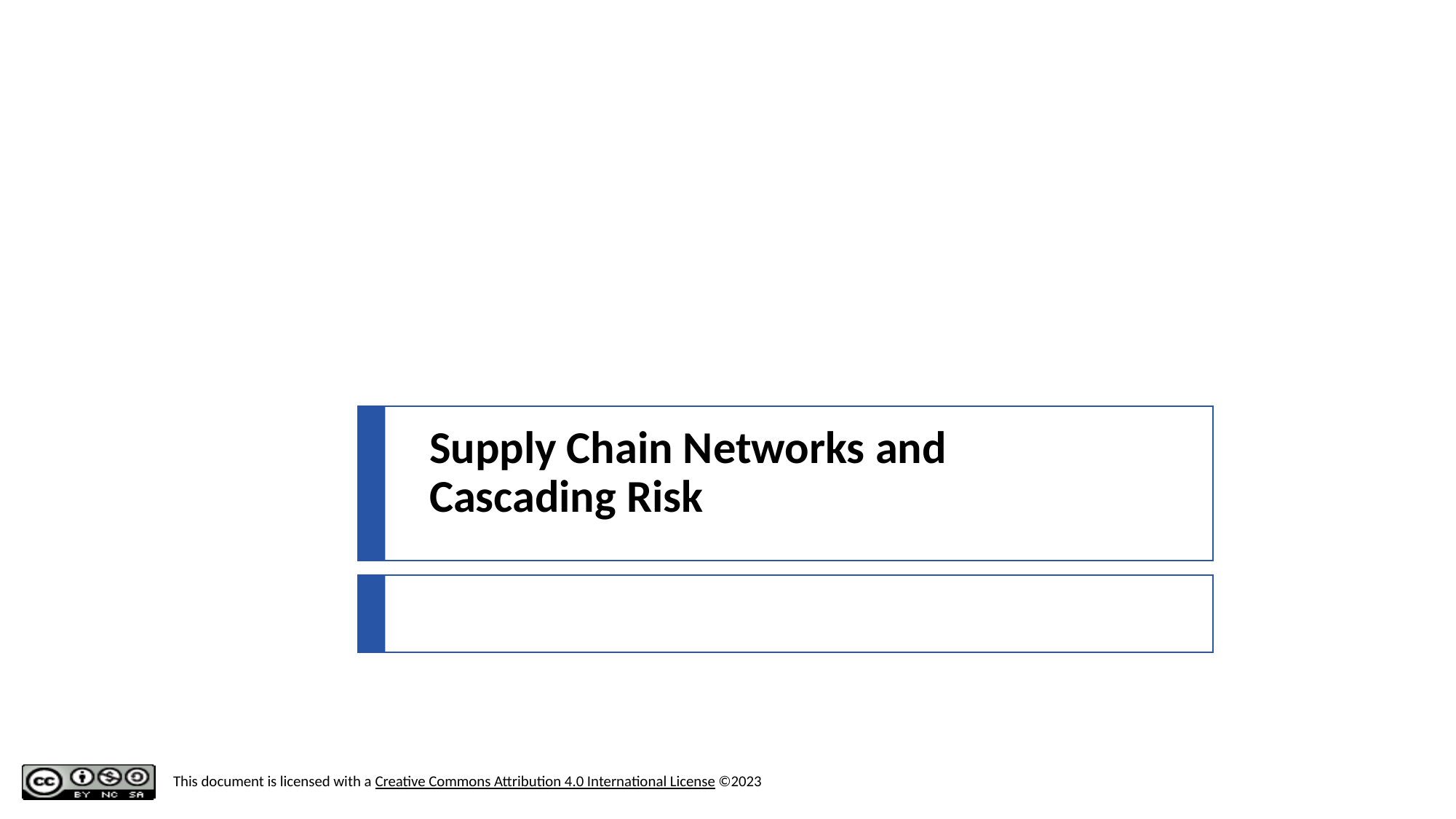

# Supply Chain Networks and Cascading Risk